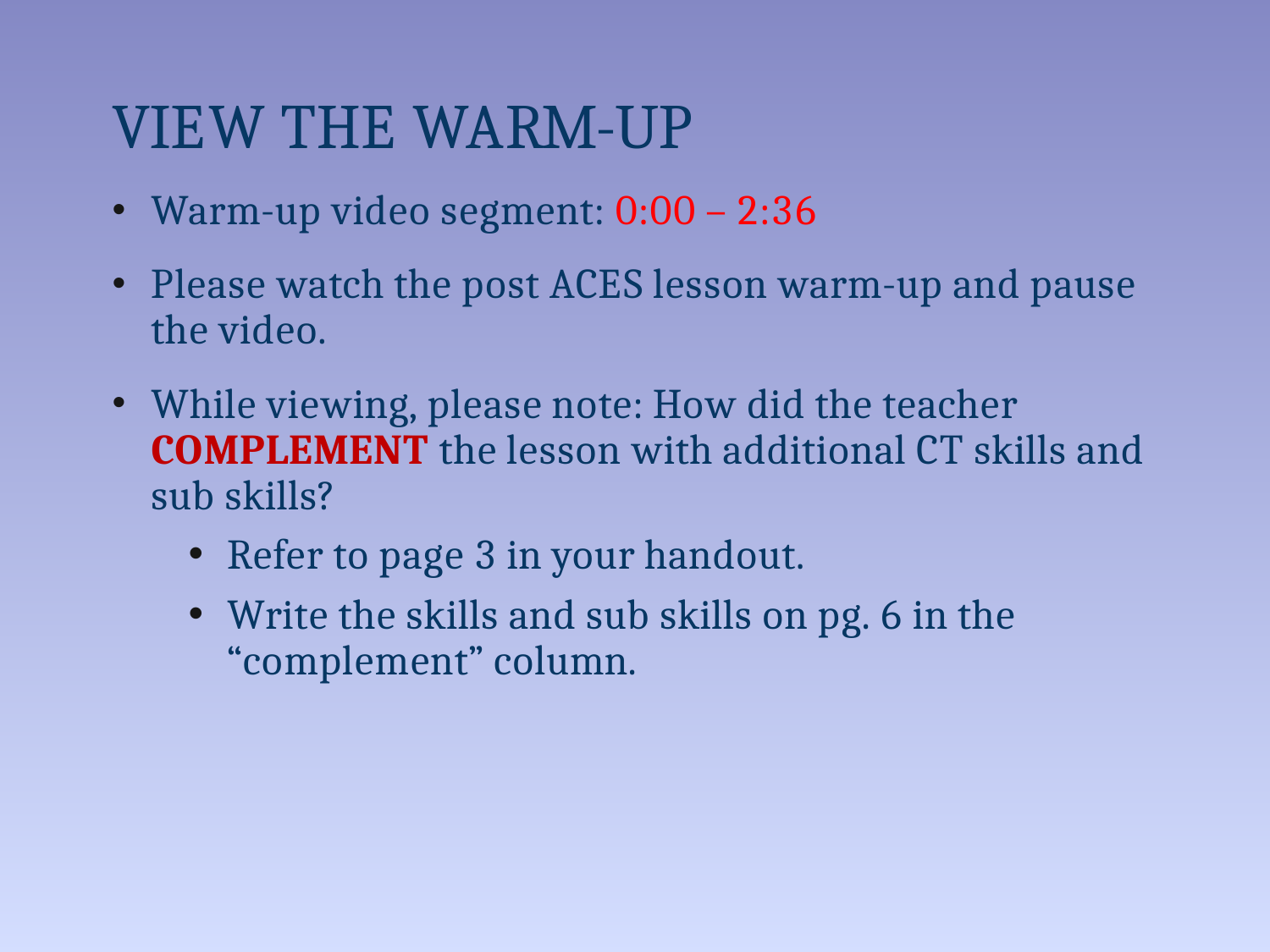

# View the warm-up
Warm-up video segment: 0:00 – 2:36
Please watch the post ACES lesson warm-up and pause the video.
While viewing, please note: How did the teacher COMPLEMENT the lesson with additional CT skills and sub skills?
Refer to page 3 in your handout.
Write the skills and sub skills on pg. 6 in the “complement” column.